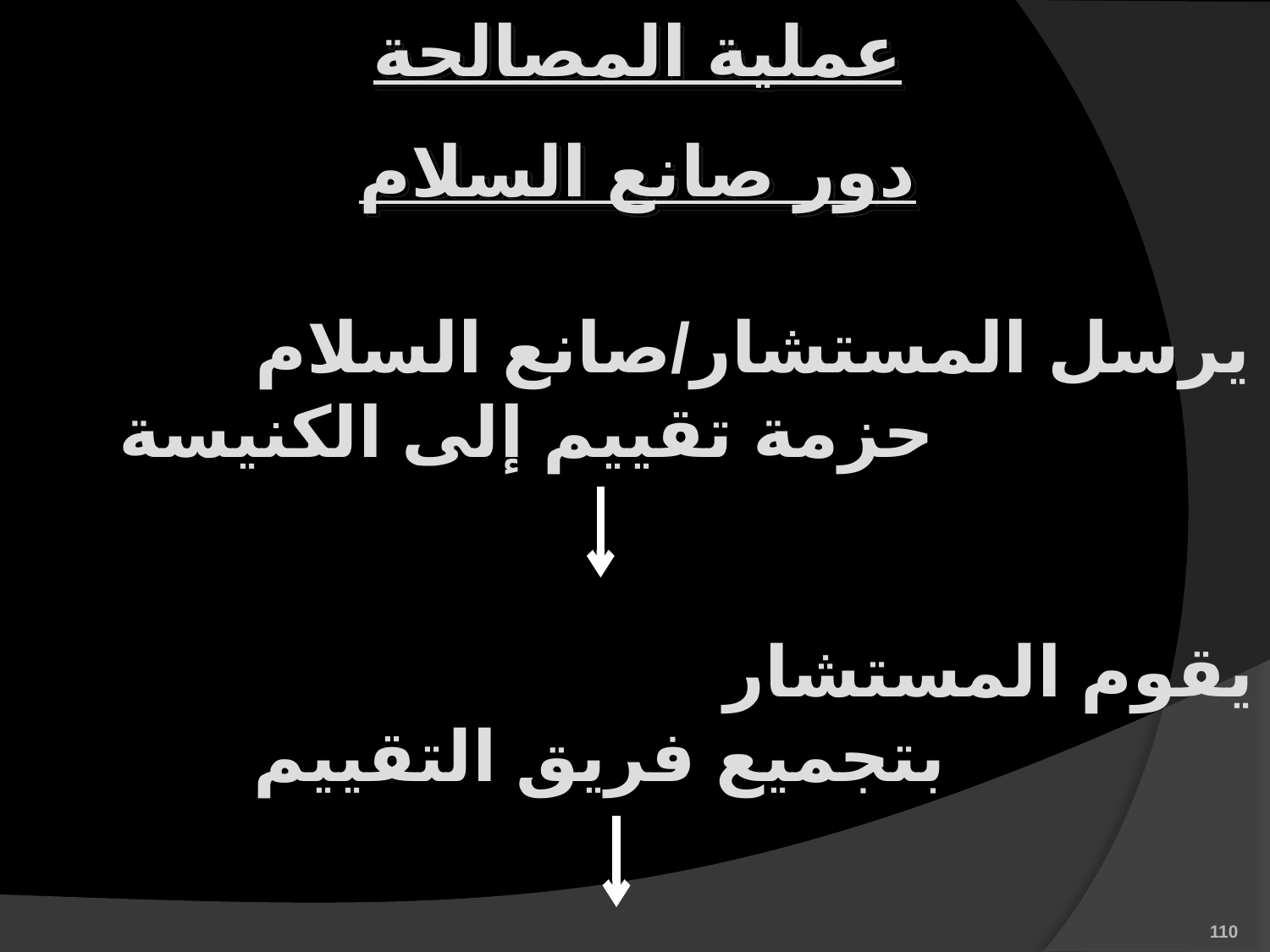

عملية المصالحة
دور صانع السلام
يرسل المستشار/صانع السلام                        حزمة تقييم إلى الكنيسة

يقوم المستشار                                        بتجميع فريق التقييم
110